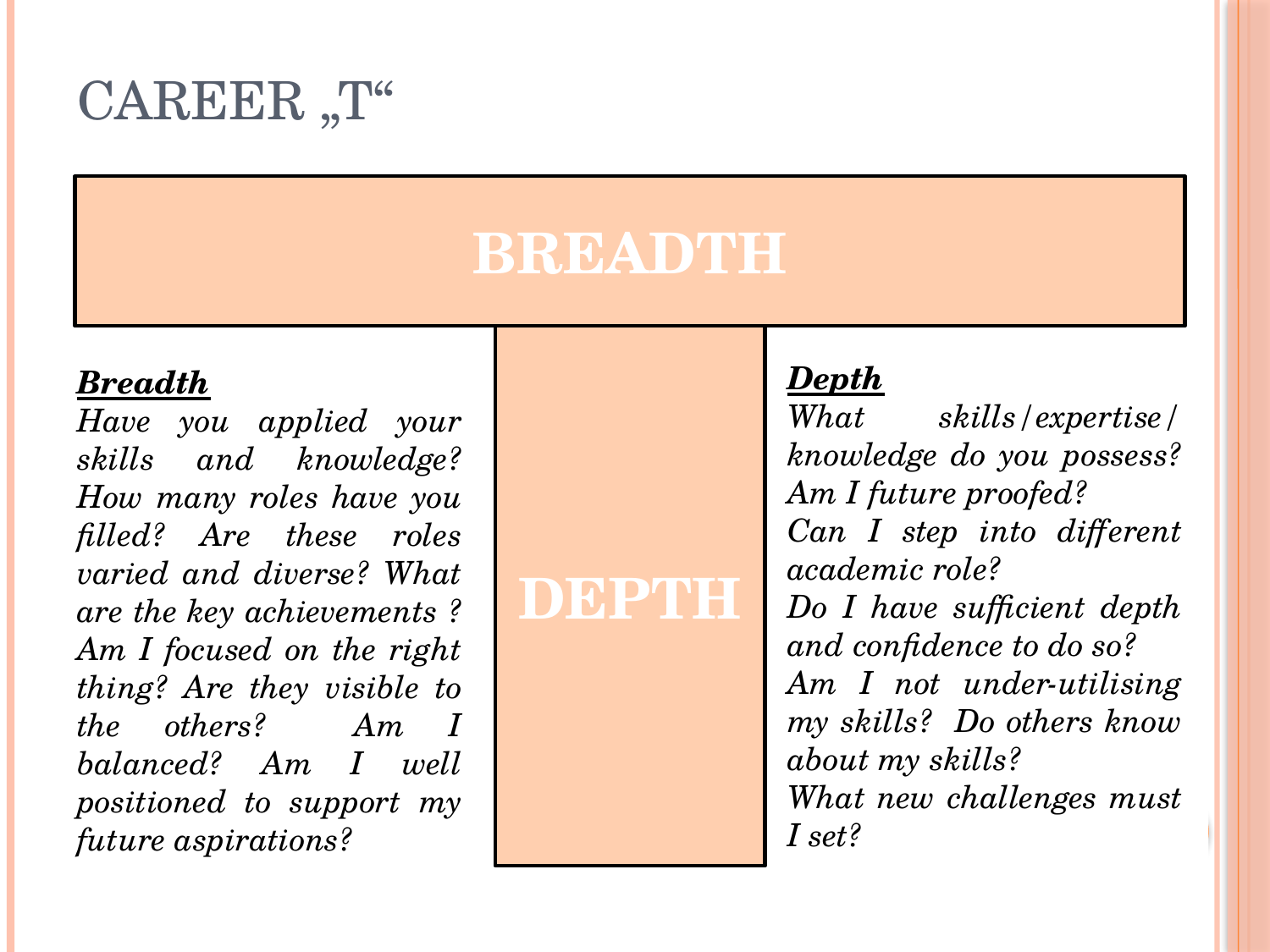

# Career „T“
BREADTH
DEPTH
Depth
What skills/expertise/ knowledge do you possess? Am I future proofed?
Can I step into different academic role?
Do I have sufficient depth and confidence to do so?
Am I not under-utilising my skills?  Do others know about my skills?
What new challenges must I set?
Breadth
Have you applied your skills and knowledge? How many roles have you filled? Are these roles varied and diverse? What are the key achievements ? Am I focused on the right thing? Are they visible to the others?  Am I balanced? Am I well positioned to support my future aspirations?